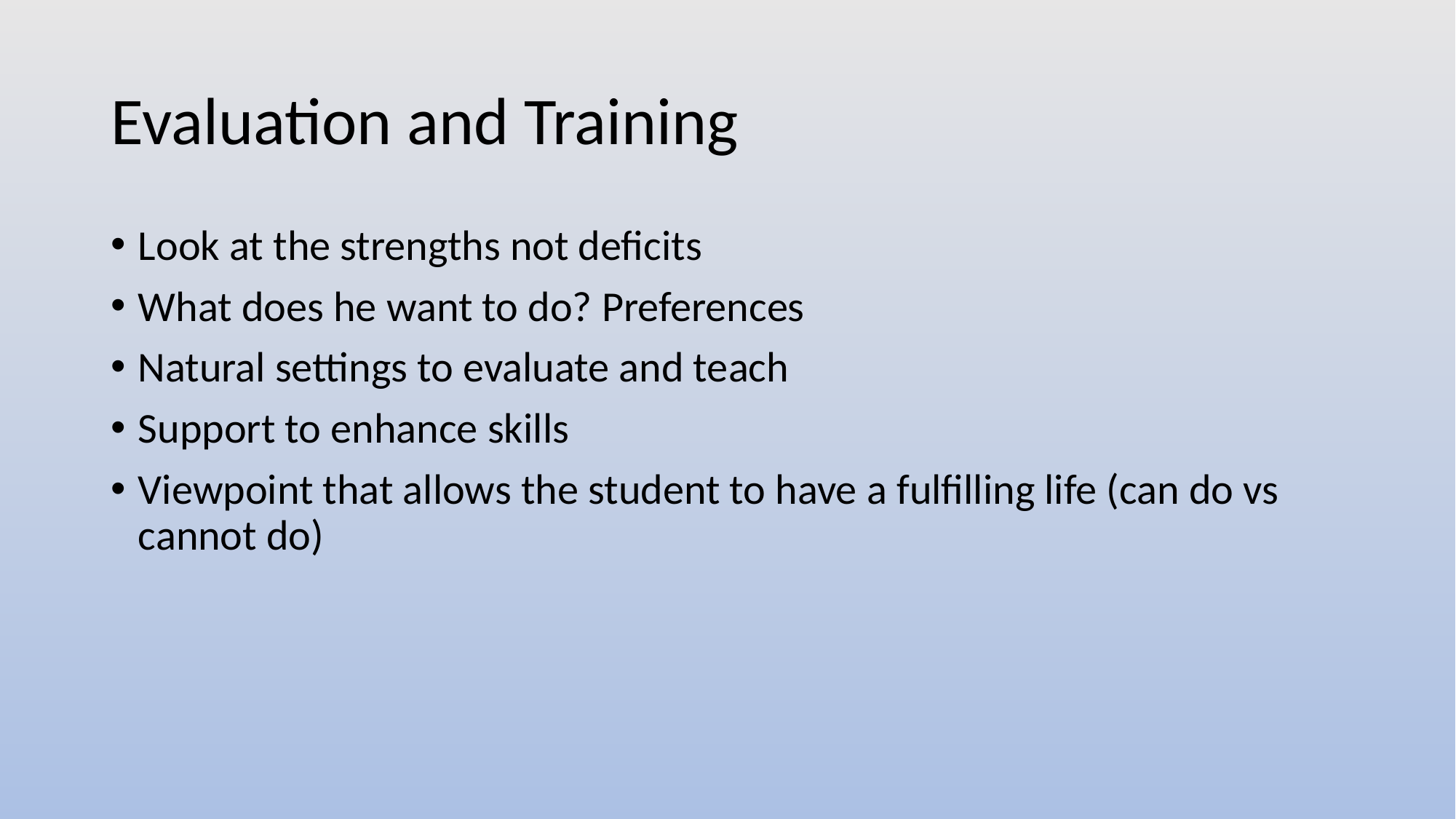

# Evaluation and Training
Look at the strengths not deficits
What does he want to do? Preferences
Natural settings to evaluate and teach
Support to enhance skills
Viewpoint that allows the student to have a fulfilling life (can do vs cannot do)